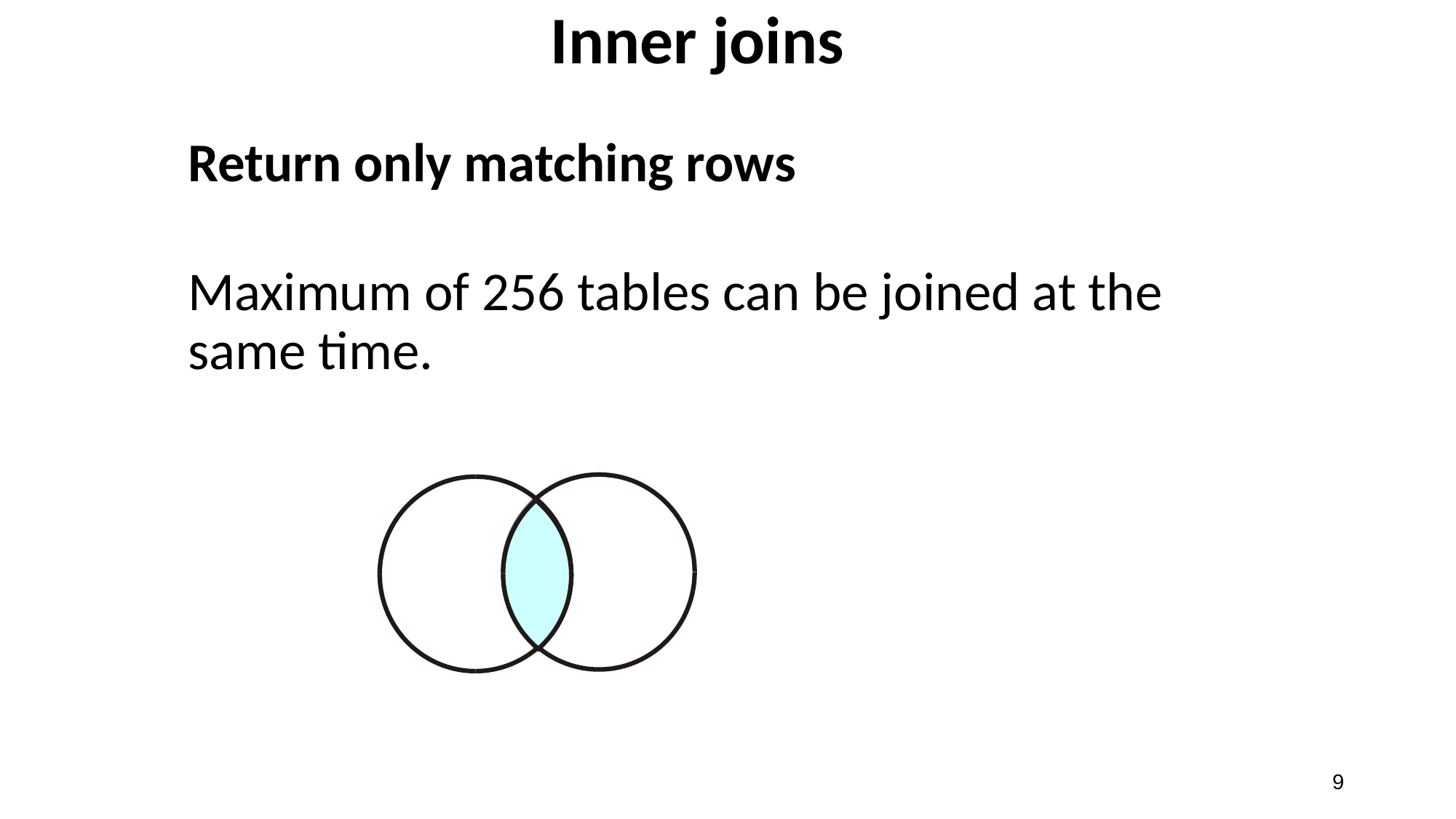

# Inner joins
Return only matching rows

Maximum of 256 tables can be joined at the same time.

9